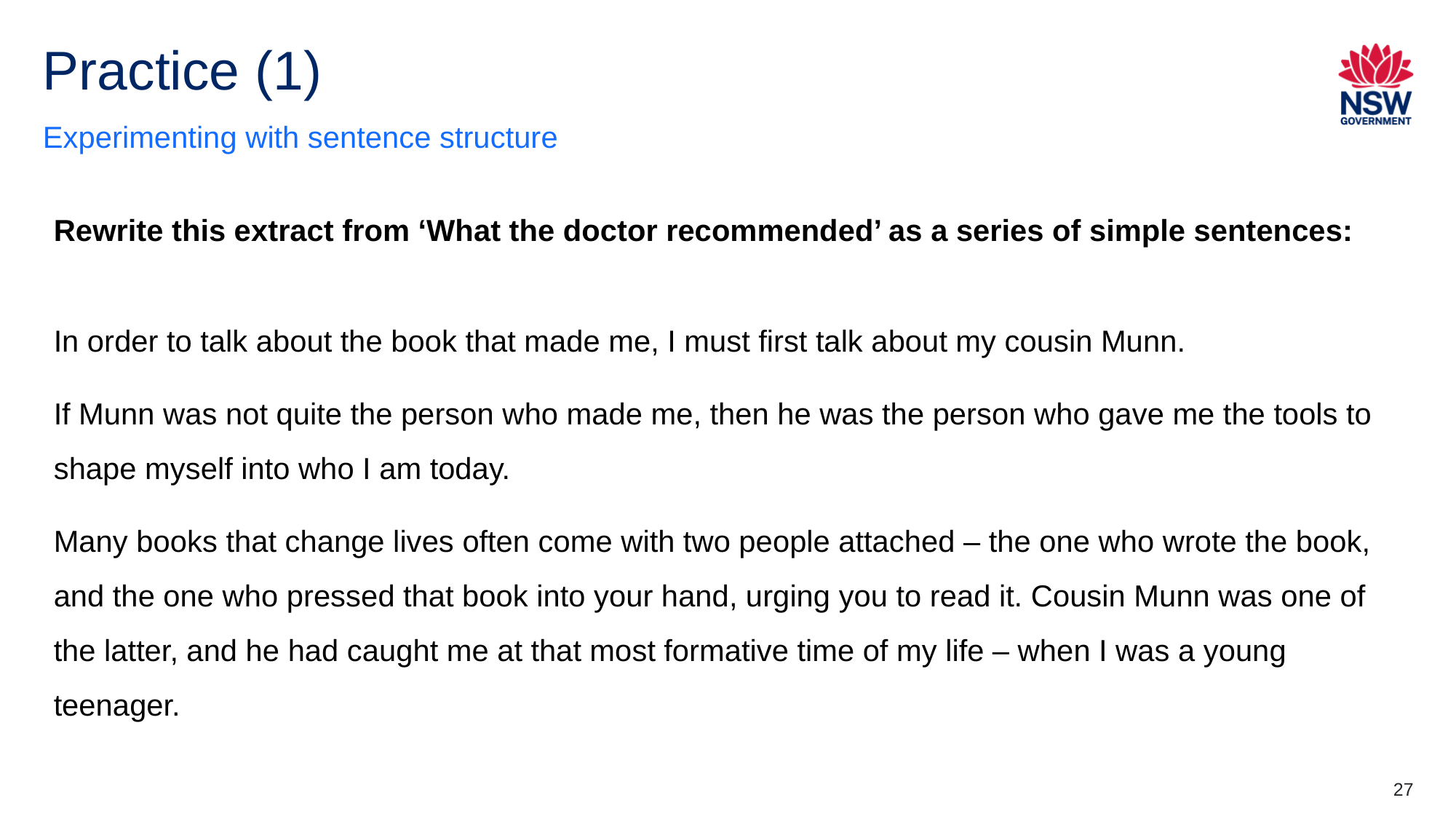

# Practice (1)
Experimenting with sentence structure
Rewrite this extract from ‘What the doctor recommended’ as a series of simple sentences:
In order to talk about the book that made me, I must first talk about my cousin Munn.
If Munn was not quite the person who made me, then he was the person who gave me the tools to shape myself into who I am today.
Many books that change lives often come with two people attached – the one who wrote the book, and the one who pressed that book into your hand, urging you to read it. Cousin Munn was one of the latter, and he had caught me at that most formative time of my life – when I was a young teenager.

27